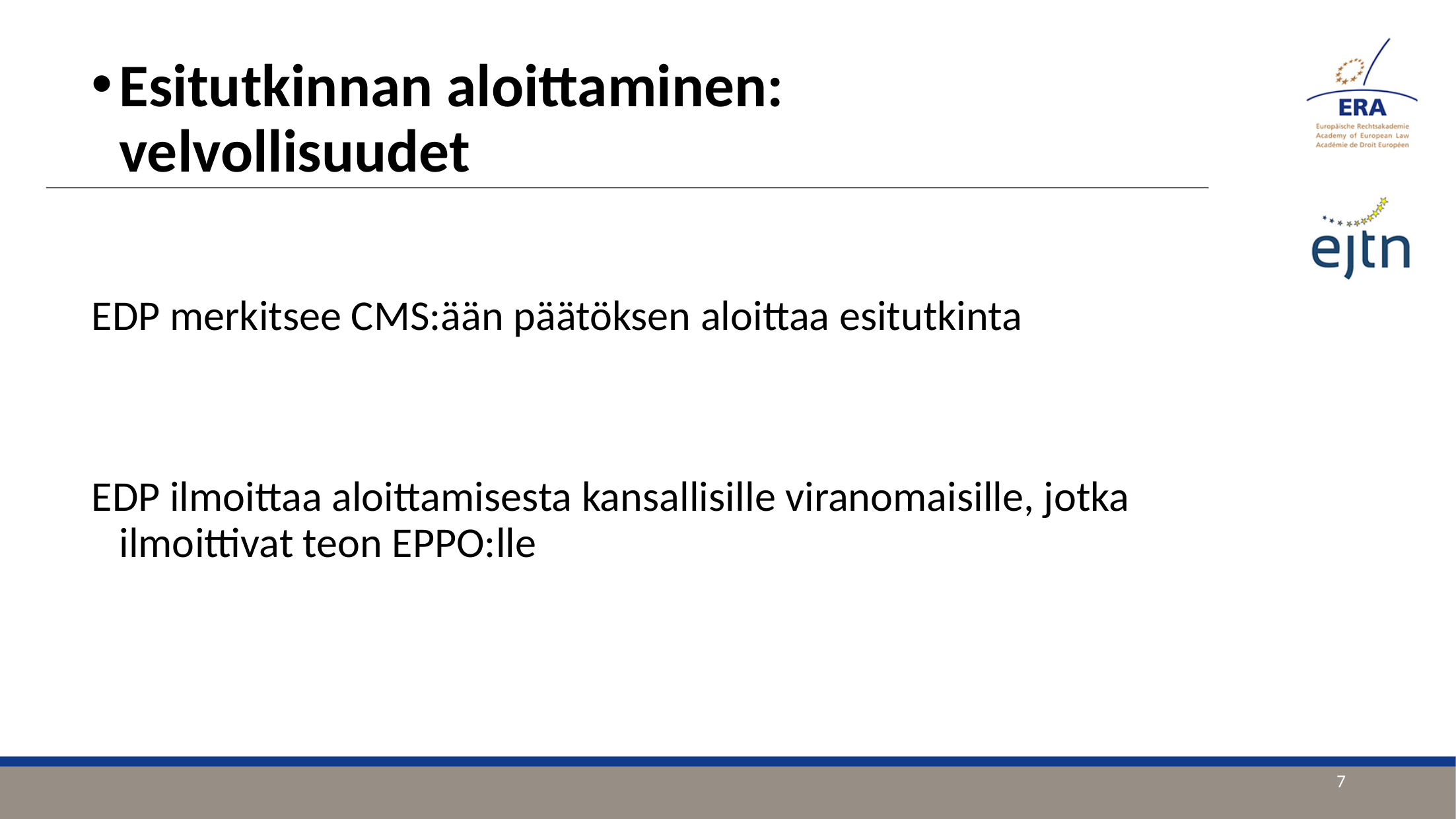

Esitutkinnan aloittaminen: velvollisuudet

EDP merkitsee CMS:ään päätöksen aloittaa esitutkinta

EDP ilmoittaa aloittamisesta kansallisille viranomaisille, jotka ilmoittivat teon EPPO:lle
7